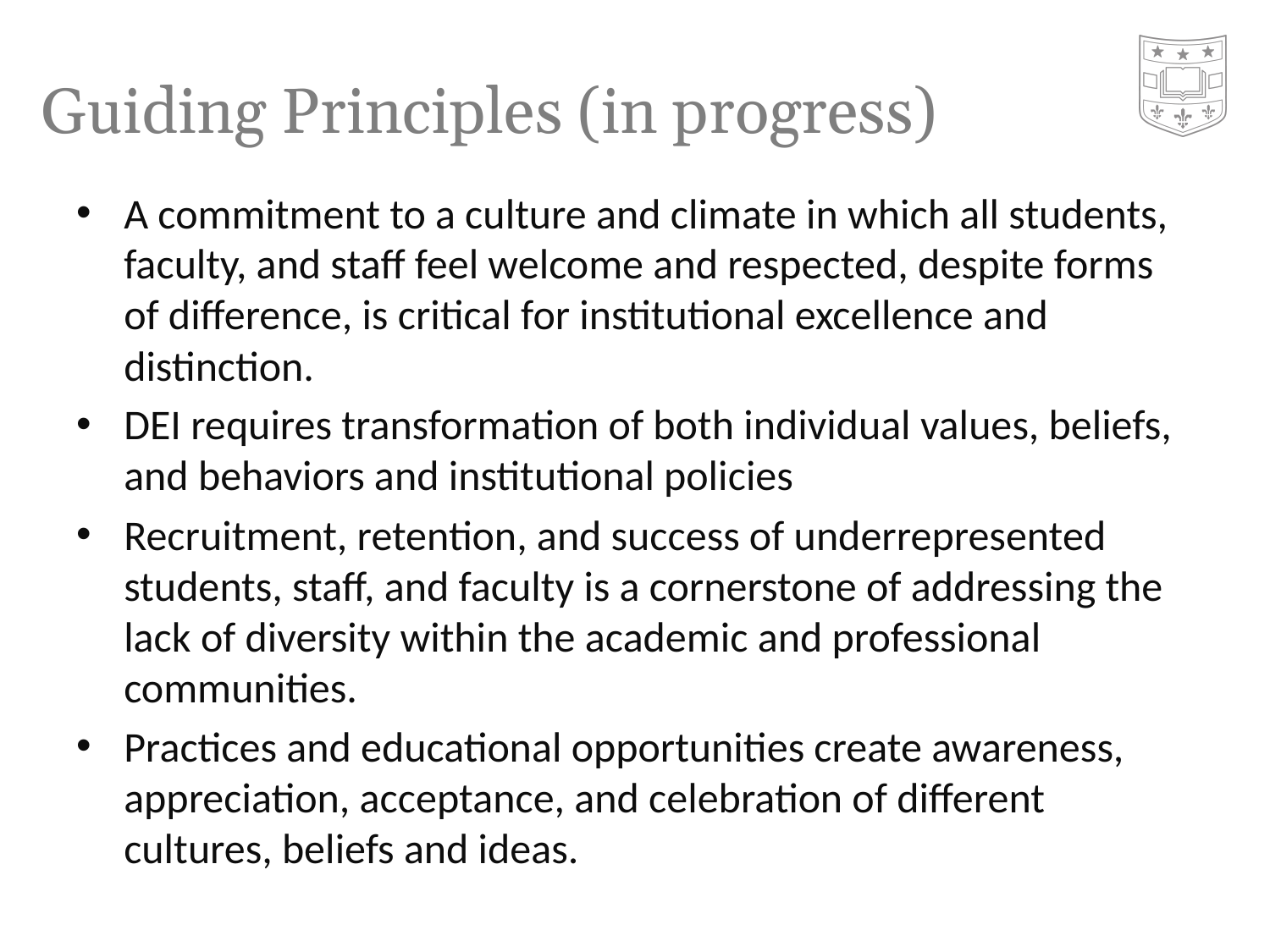

# Guiding Principles (in progress)
A commitment to a culture and climate in which all students, faculty, and staff feel welcome and respected, despite forms of difference, is critical for institutional excellence and distinction.
DEI requires transformation of both individual values, beliefs, and behaviors and institutional policies
Recruitment, retention, and success of underrepresented students, staff, and faculty is a cornerstone of addressing the lack of diversity within the academic and professional communities.
Practices and educational opportunities create awareness, appreciation, acceptance, and celebration of different cultures, beliefs and ideas.